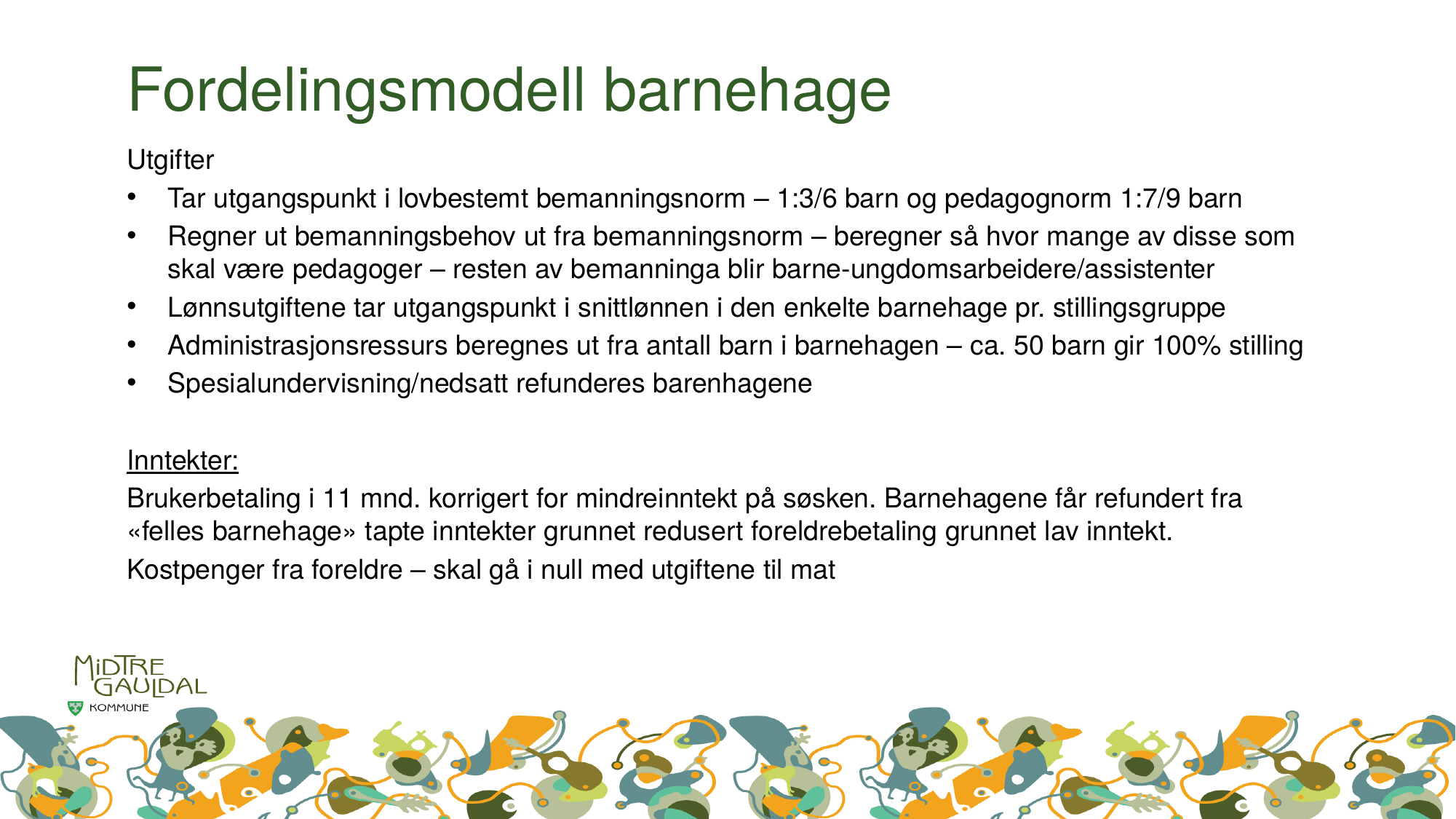

# Fordelingsmodell barnehage
Utgifter
Tar utgangspunkt i lovbestemt bemanningsnorm – 1:3/6 barn og pedagognorm 1:7/9 barn
Regner ut bemanningsbehov ut fra bemanningsnorm – beregner så hvor mange av disse som skal være pedagoger – resten av bemanninga blir barne-ungdomsarbeidere/assistenter
Lønnsutgiftene tar utgangspunkt i snittlønnen i den enkelte barnehage pr. stillingsgruppe
Administrasjonsressurs beregnes ut fra antall barn i barnehagen – ca. 50 barn gir 100% stilling
Spesialundervisning/nedsatt refunderes barenhagene

Inntekter:
Brukerbetaling i 11 mnd. korrigert for mindreinntekt på søsken. Barnehagene får refundert fra «felles barnehage» tapte inntekter grunnet redusert foreldrebetaling grunnet lav inntekt.
Kostpenger fra foreldre – skal gå i null med utgiftene til mat